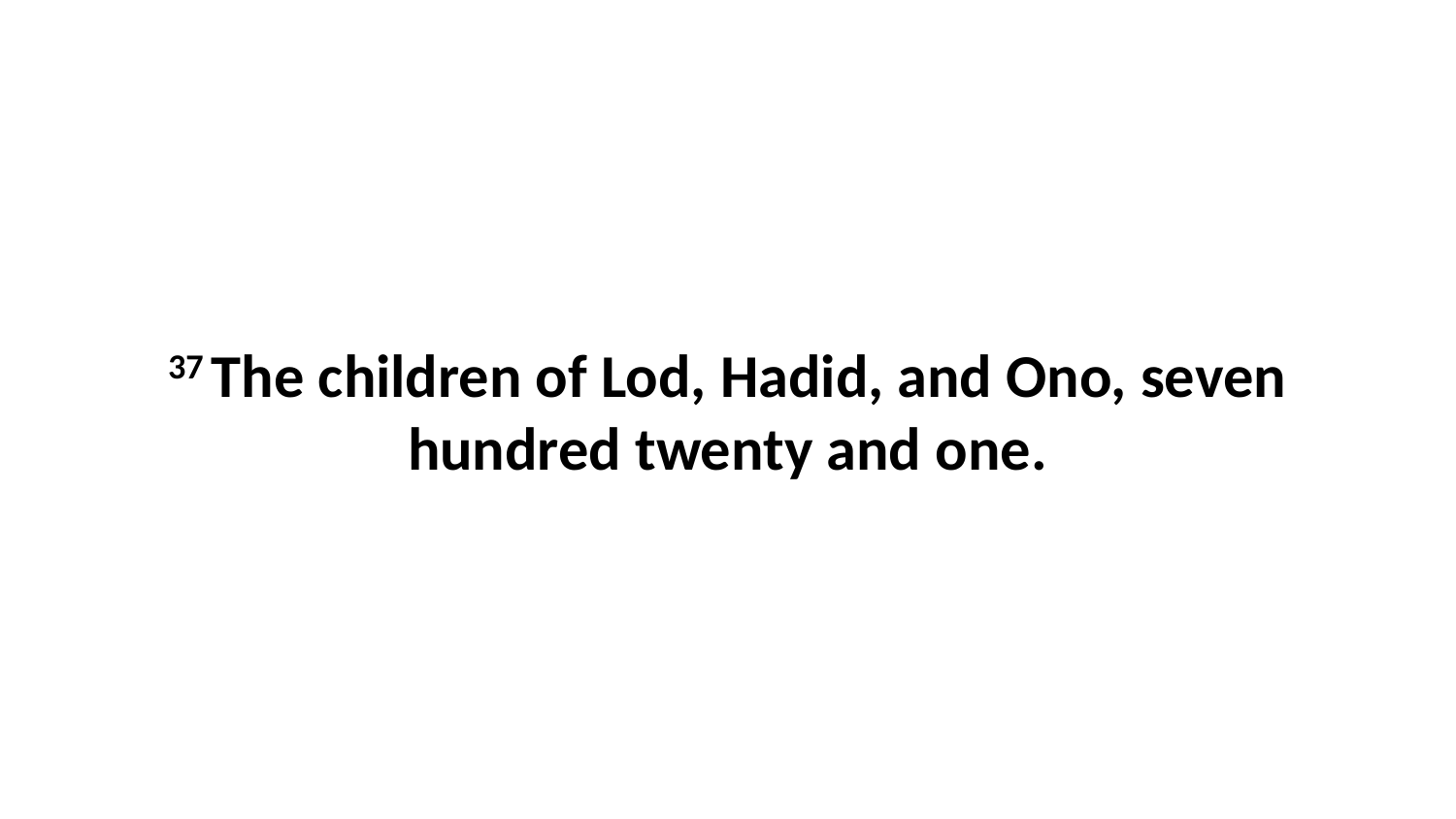

37 The children of Lod, Hadid, and Ono, seven hundred twenty and one.